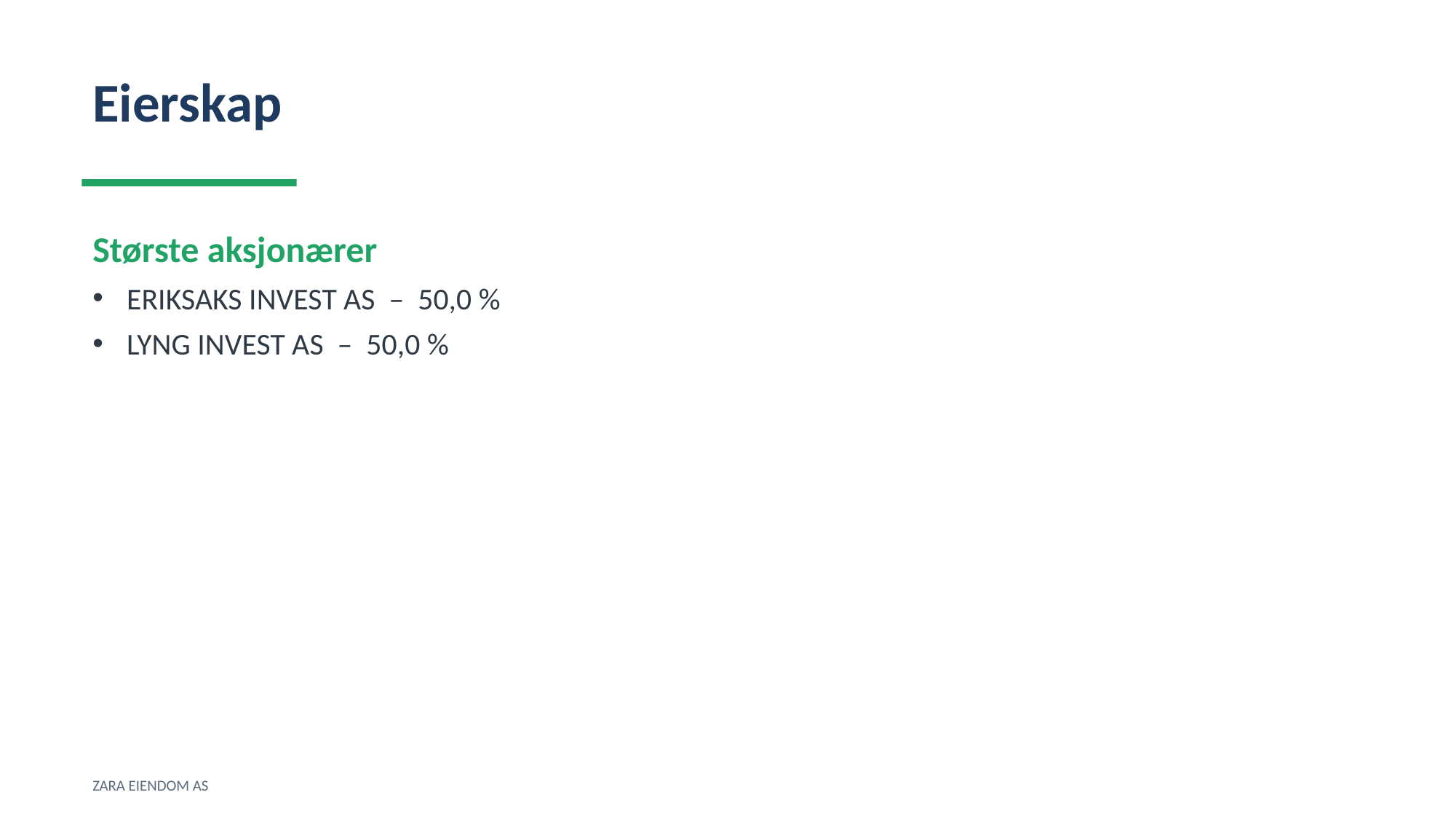

Eierskap

Største aksjonærer
ERIKSAKS INVEST AS  –  50,0 %
LYNG INVEST AS  –  50,0 %
ZARA EIENDOM AS